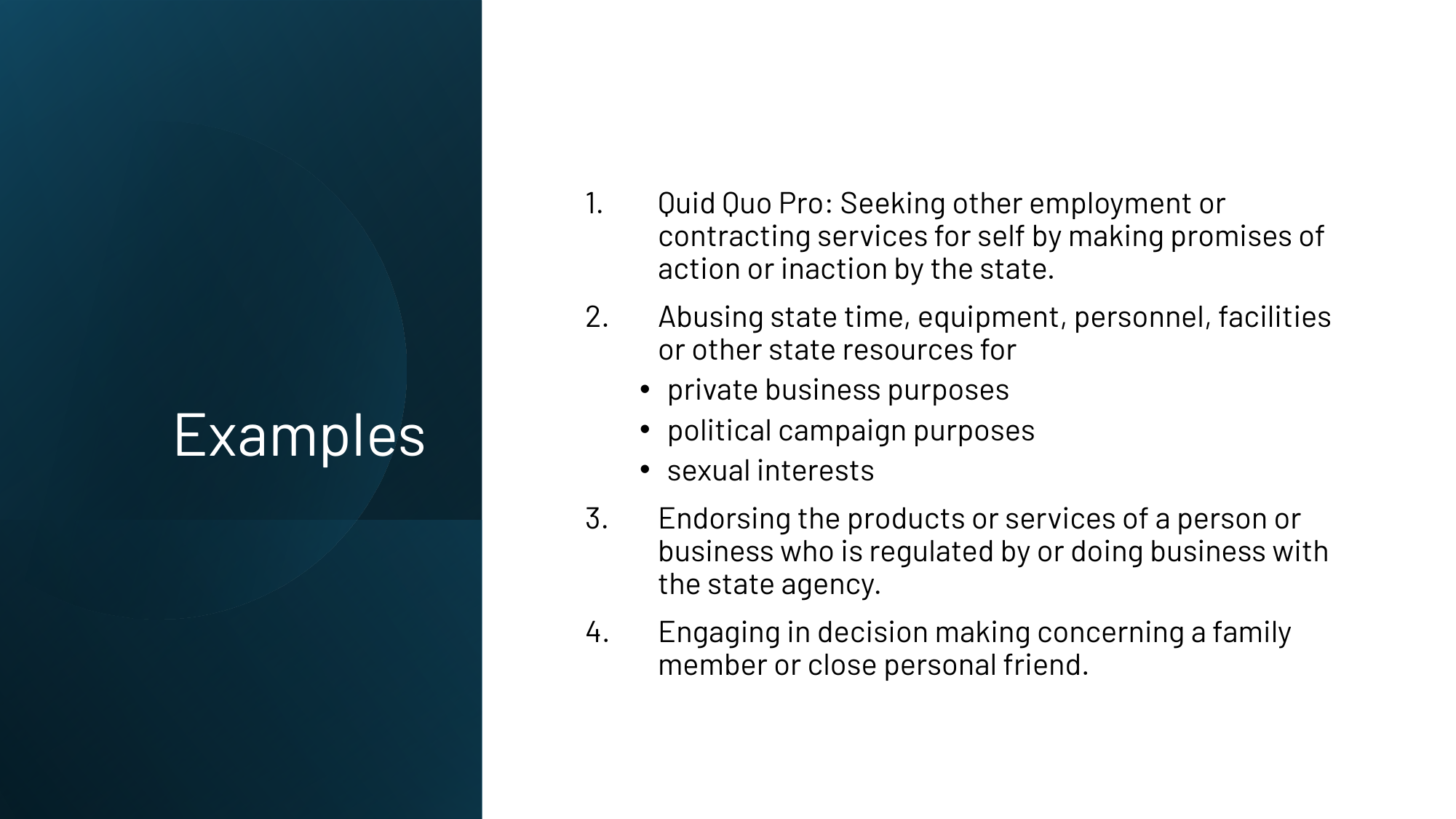

# Examples

Quid Quo Pro: Seeking other employment or contracting services for self by making promises of action or inaction by the state.
Abusing state time, equipment, personnel, facilities or other state resources for
private business purposes
political campaign purposes
sexual interests
Endorsing the products or services of a person or business who is regulated by or doing business with the state agency.
Engaging in decision making concerning a family member or close personal friend.